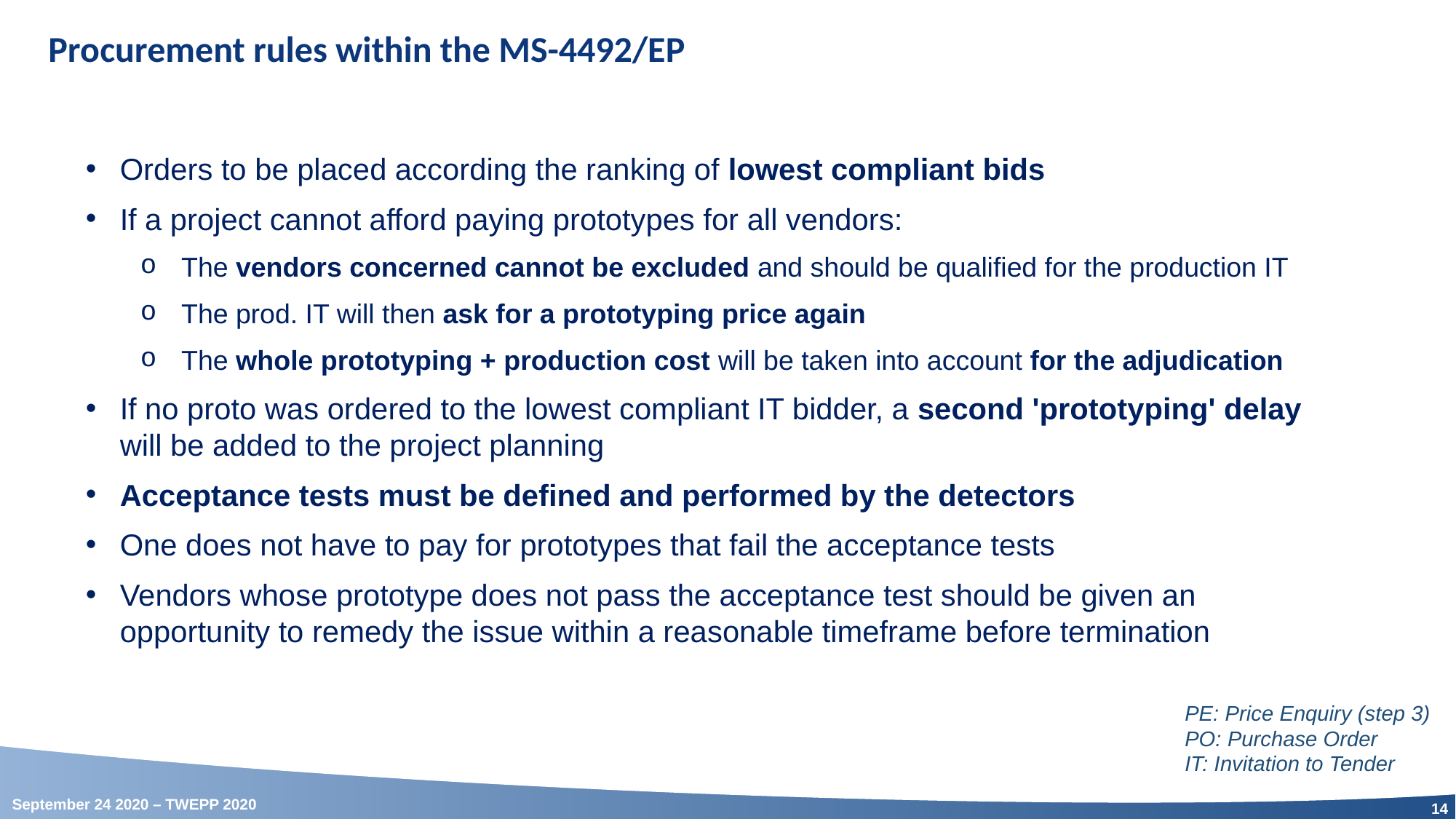

Procurement rules within the MS-4492/EP
Orders to be placed according the ranking of lowest compliant bids
If a project cannot afford paying prototypes for all vendors:
The vendors concerned cannot be excluded and should be qualified for the production IT
The prod. IT will then ask for a prototyping price again
The whole prototyping + production cost will be taken into account for the adjudication
If no proto was ordered to the lowest compliant IT bidder, a second 'prototyping' delay will be added to the project planning
Acceptance tests must be defined and performed by the detectors
One does not have to pay for prototypes that fail the acceptance tests
Vendors whose prototype does not pass the acceptance test should be given an opportunity to remedy the issue within a reasonable timeframe before termination
PE: Price Enquiry (step 3)
PO: Purchase Order
IT: Invitation to Tender